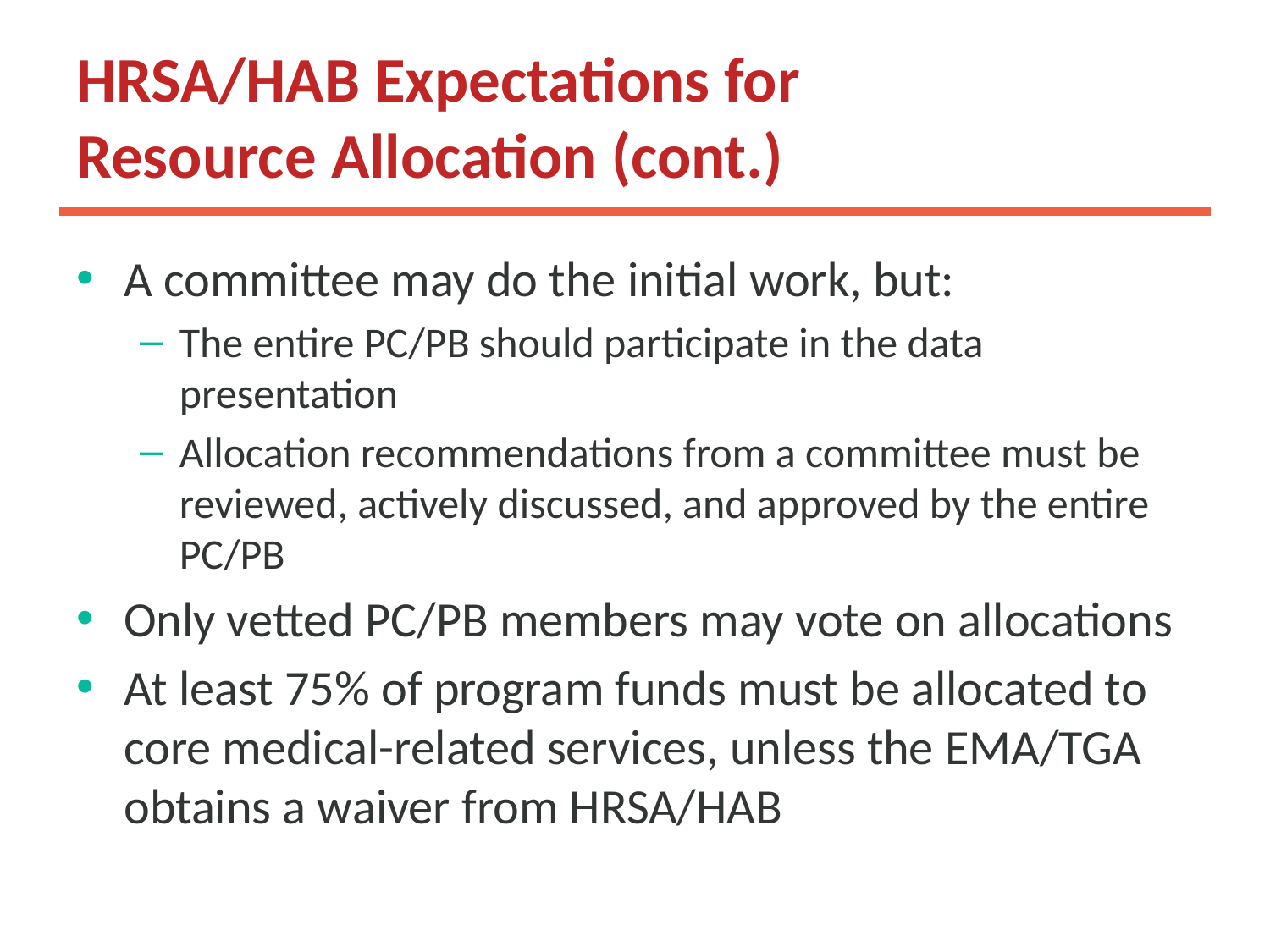

# HRSA/HAB Expectations for Resource Allocation (cont.)
A committee may do the initial work, but:
The entire PC/PB should participate in the data presentation
Allocation recommendations from a committee must be reviewed, actively discussed, and approved by the entire PC/PB
Only vetted PC/PB members may vote on allocations
At least 75% of program funds must be allocated to core medical-related services, unless the EMA/TGA obtains a waiver from HRSA/HAB